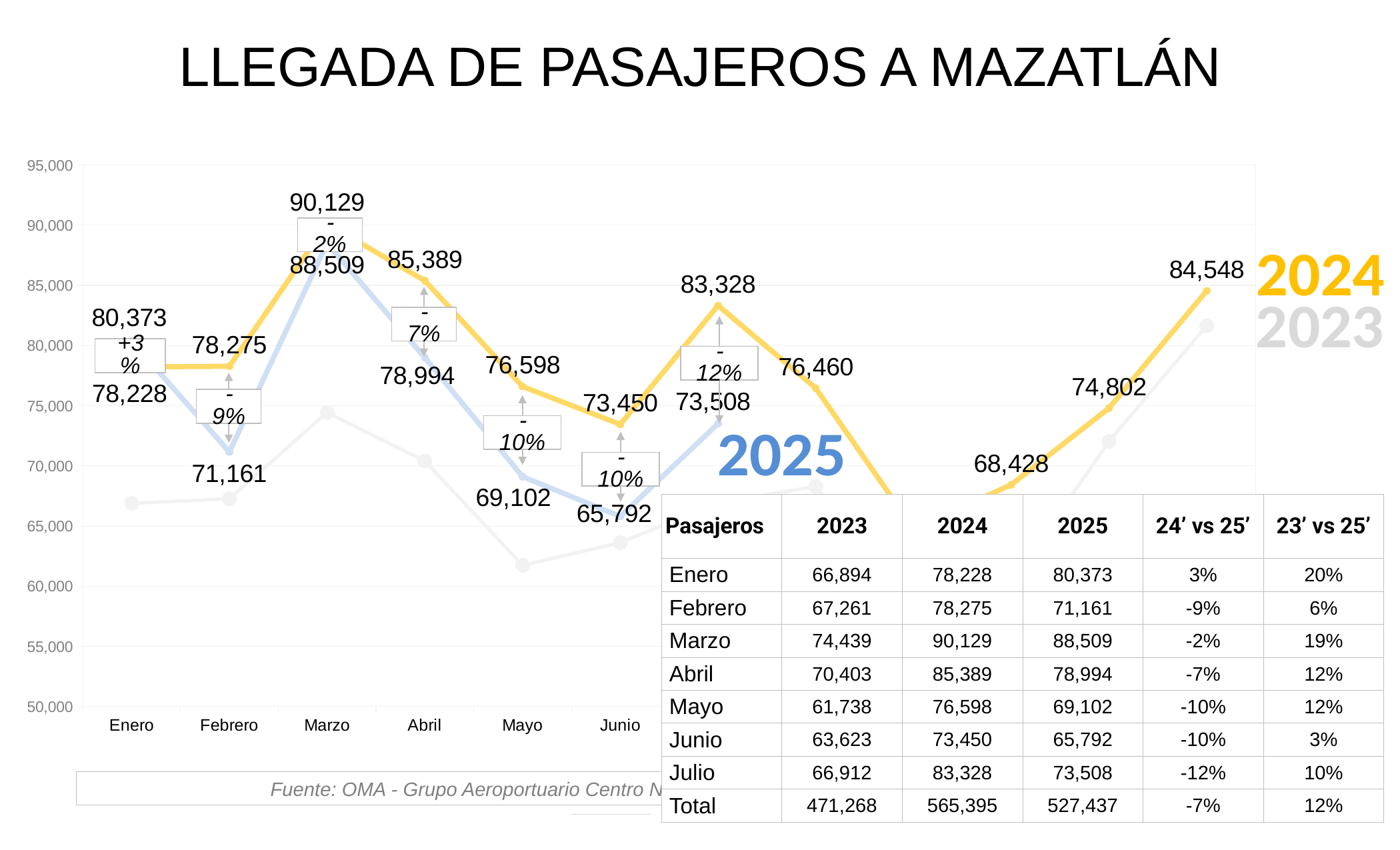

LLEGADA DE PASAJEROS A MAZATLÁN

[unsupported chart]

-2%
2024
2023
-7%
+3%
-12%
-9%
2025
-10%
-10%
| Pasajeros | 2023 | 2024 | 2025 | 24’ vs 25’ | 23’ vs 25’ |
| --- | --- | --- | --- | --- | --- |
| Enero | 66,894 | 78,228 | 80,373 | 3% | 20% |
| Febrero | 67,261 | 78,275 | 71,161 | -9% | 6% |
| Marzo | 74,439 | 90,129 | 88,509 | -2% | 19% |
| Abril | 70,403 | 85,389 | 78,994 | -7% | 12% |
| Mayo | 61,738 | 76,598 | 69,102 | -10% | 12% |
| Junio | 63,623 | 73,450 | 65,792 | -10% | 3% |
| Julio | 66,912 | 83,328 | 73,508 | -12% | 10% |
| Total | 471,268 | 565,395 | 527,437 | -7% | 12% |
Fuente: OMA - Grupo Aeroportuario Centro Norte, con base en datos históricos de pasajeros.
1